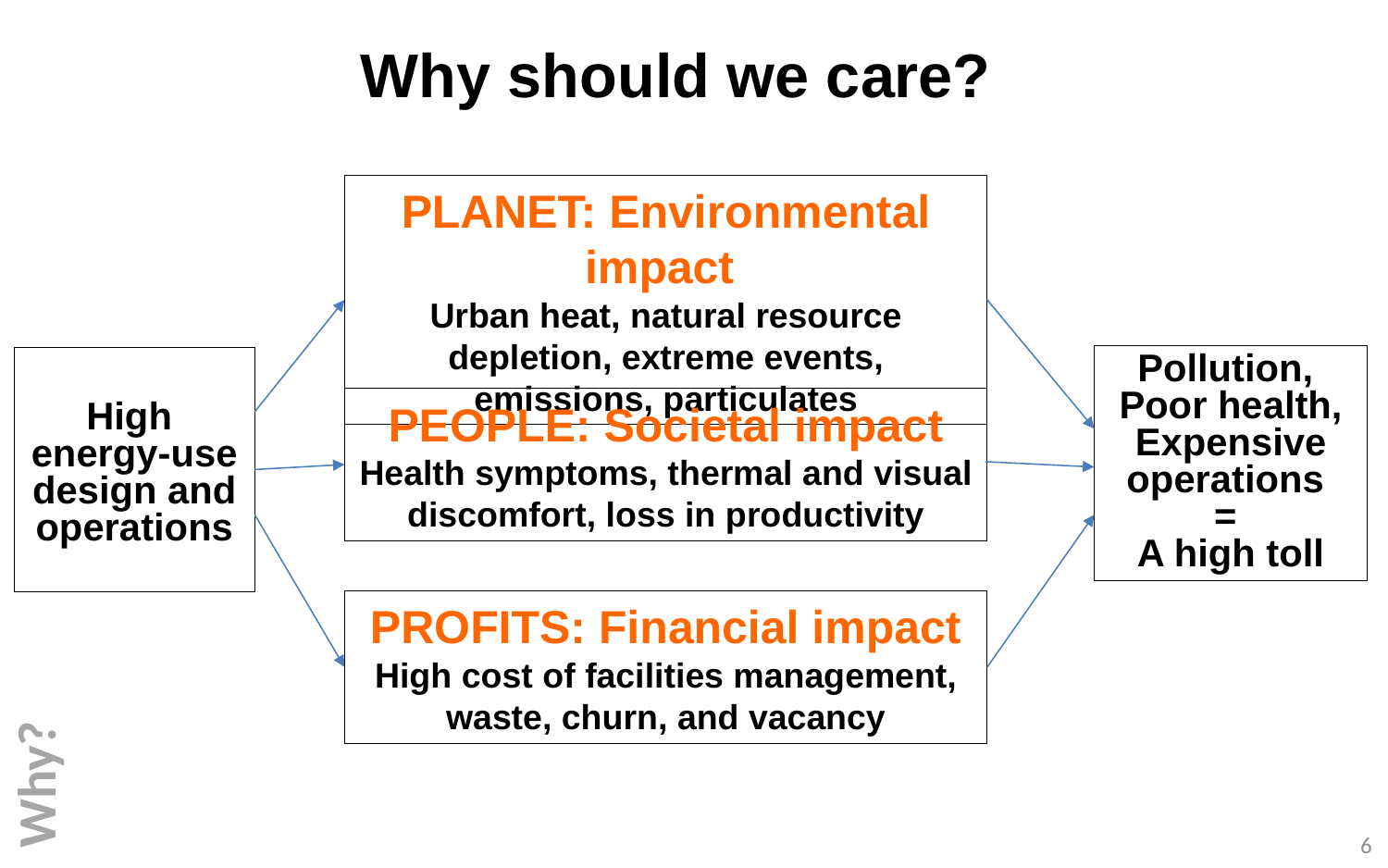

# Why should we care?
PLANET: Environmental impact
Urban heat, natural resource depletion, extreme events, emissions, particulates
Pollution,
Poor health, Expensive operations
=
A high toll

High
energy-use
design and operations

Why?
PEOPLE: Societal impact
Health symptoms, thermal and visual discomfort, loss in productivity
PROFITS: Financial impact
High cost of facilities management, waste, churn, and vacancy
6